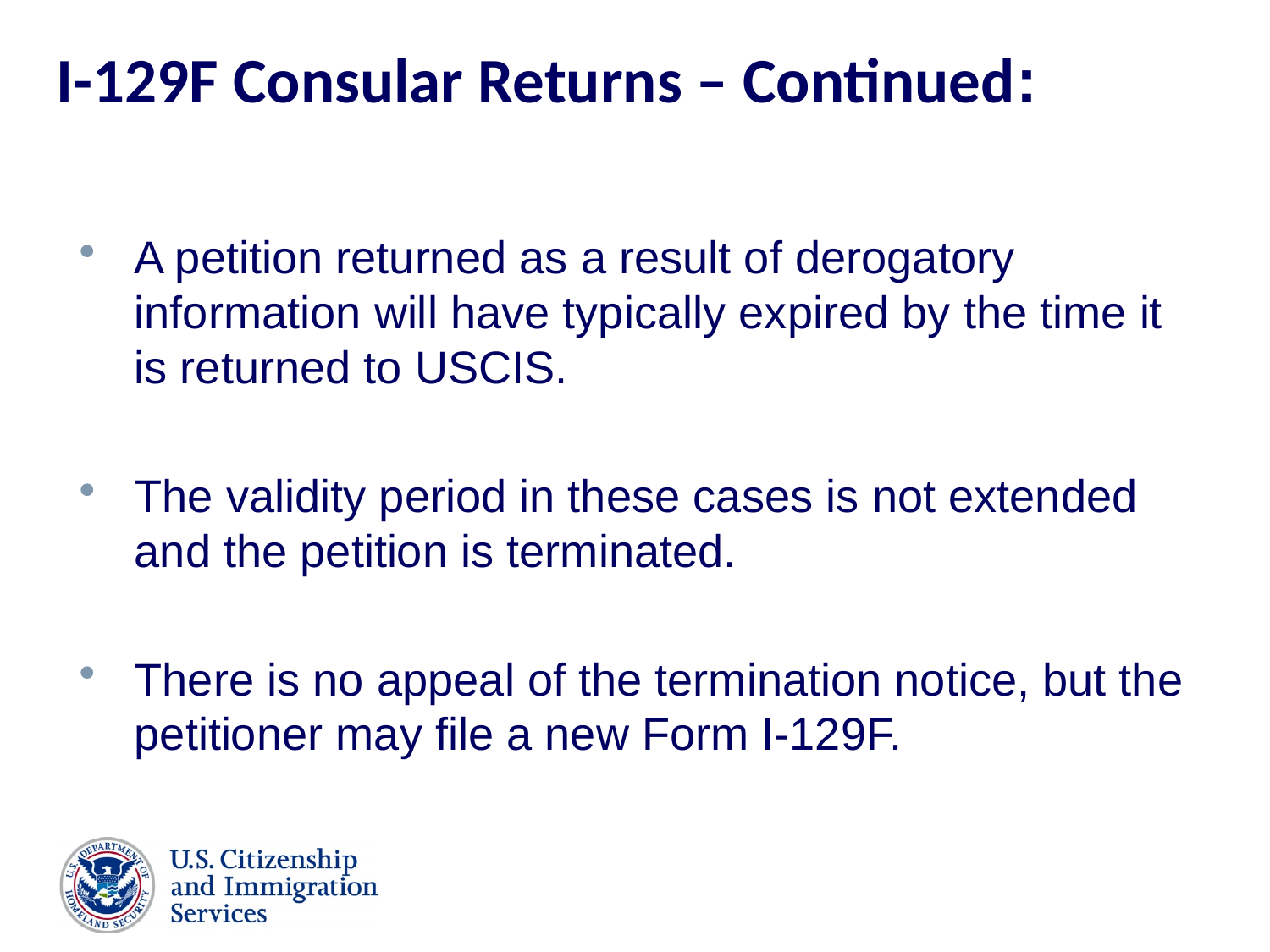

# I-129F Consular Returns – Continued:
A petition returned as a result of derogatory information will have typically expired by the time it is returned to USCIS.

The validity period in these cases is not extended and the petition is terminated.

There is no appeal of the termination notice, but the petitioner may file a new Form I-129F.

46